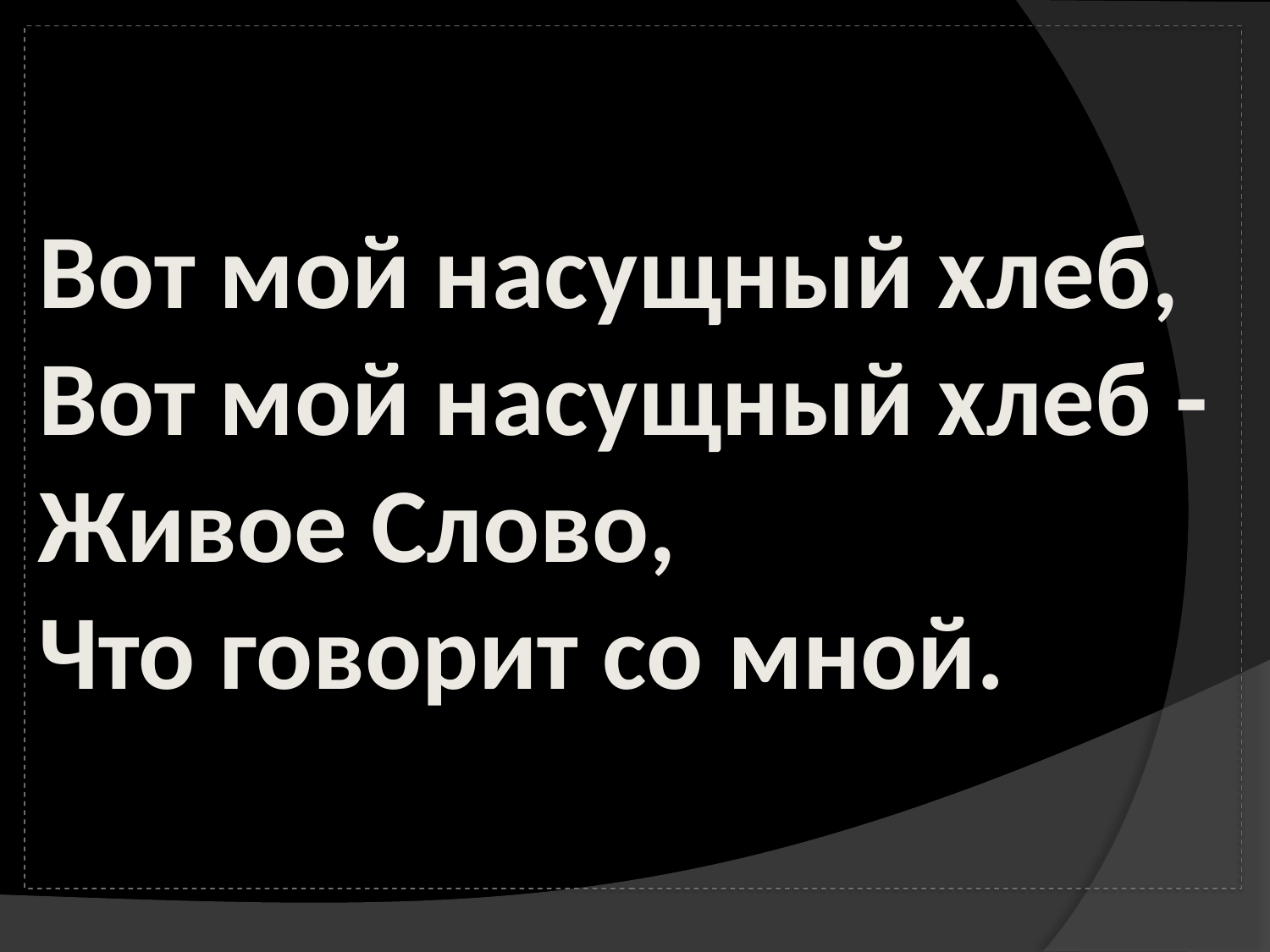

# Вот мой насущный хлеб, Вот мой насущный хлеб - Живое Слово, Что говорит со мной.